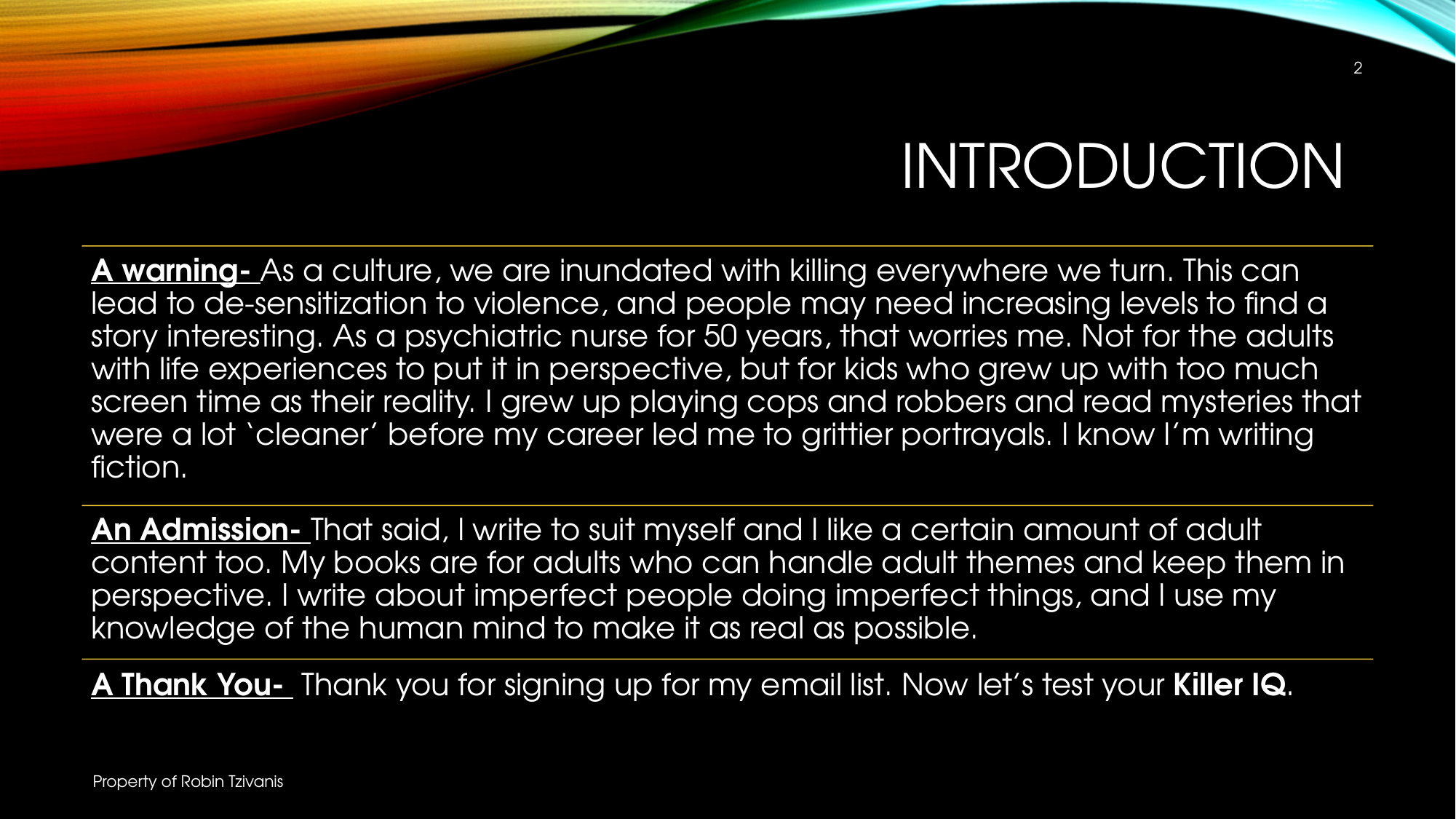

2
# Introduction
A warning- As a culture, we are inundated with killing everywhere we turn. This can lead to de-sensitization to violence, and people may need increasing levels to find a story interesting. As a psychiatric nurse for 50 years, that worries me. Not for the adults with life experiences to put it in perspective, but for kids who grew up with too much screen time as their reality. I grew up playing cops and robbers and read mysteries that were a lot ‘cleaner’ before my career led me to grittier portrayals. I know I’m writing fiction.
An Admission- That said, I write to suit myself and I like a certain amount of adult content too. My books are for adults who can handle adult themes and keep them in perspective. I write about imperfect people doing imperfect things, and I use my knowledge of the human mind to make it as real as possible.
A Thank You-  Thank you for signing up for my email list. Now let’s test your Killer IQ.
Property of Robin Tzivanis